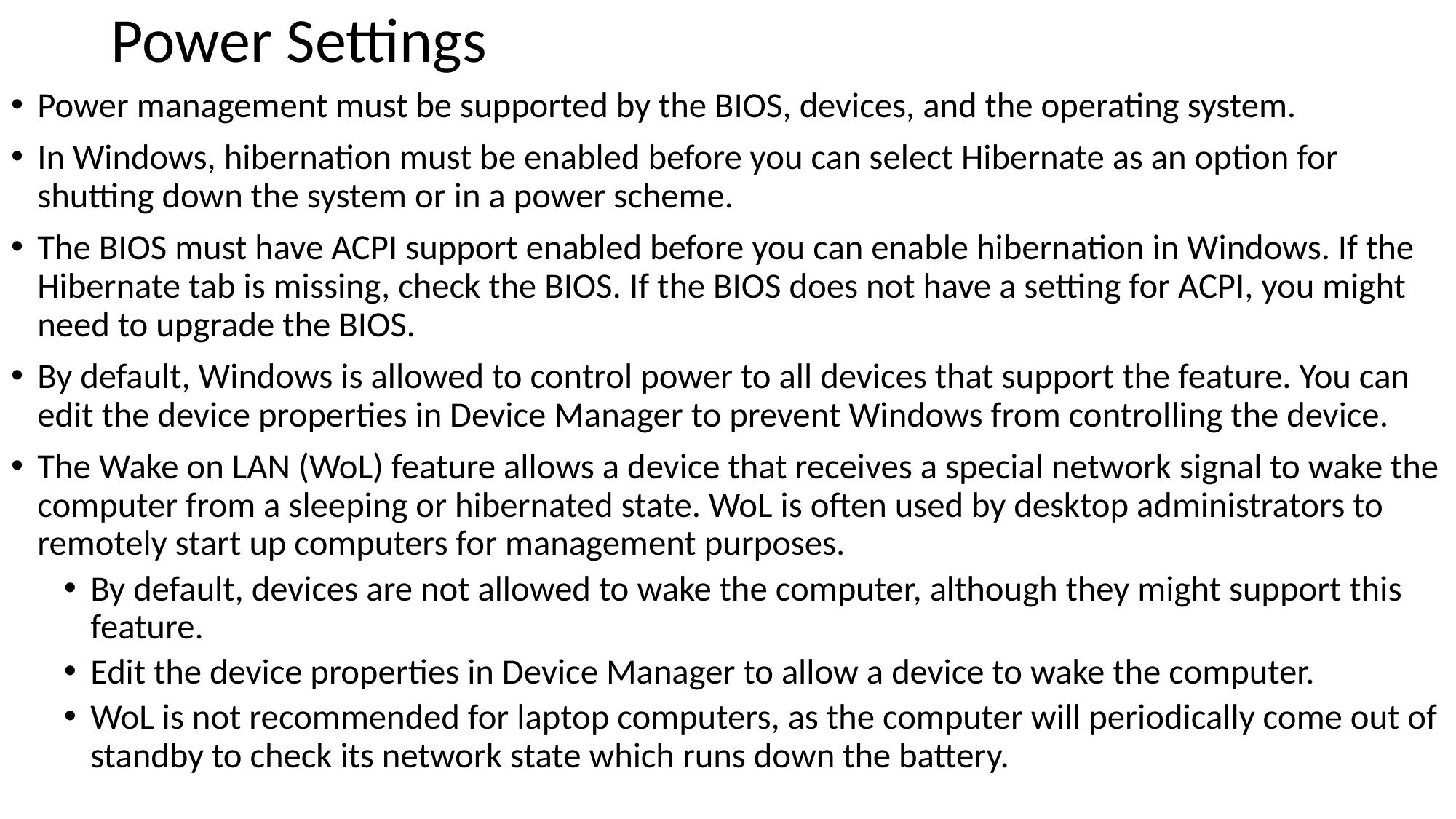

# Power Settings
Power management must be supported by the BIOS, devices, and the operating system.
In Windows, hibernation must be enabled before you can select Hibernate as an option for shutting down the system or in a power scheme.
The BIOS must have ACPI support enabled before you can enable hibernation in Windows. If the Hibernate tab is missing, check the BIOS. If the BIOS does not have a setting for ACPI, you might need to upgrade the BIOS.
By default, Windows is allowed to control power to all devices that support the feature. You can edit the device properties in Device Manager to prevent Windows from controlling the device.
The Wake on LAN (WoL) feature allows a device that receives a special network signal to wake the computer from a sleeping or hibernated state. WoL is often used by desktop administrators to remotely start up computers for management purposes.
By default, devices are not allowed to wake the computer, although they might support this feature.
Edit the device properties in Device Manager to allow a device to wake the computer.
WoL is not recommended for laptop computers, as the computer will periodically come out of standby to check its network state which runs down the battery.